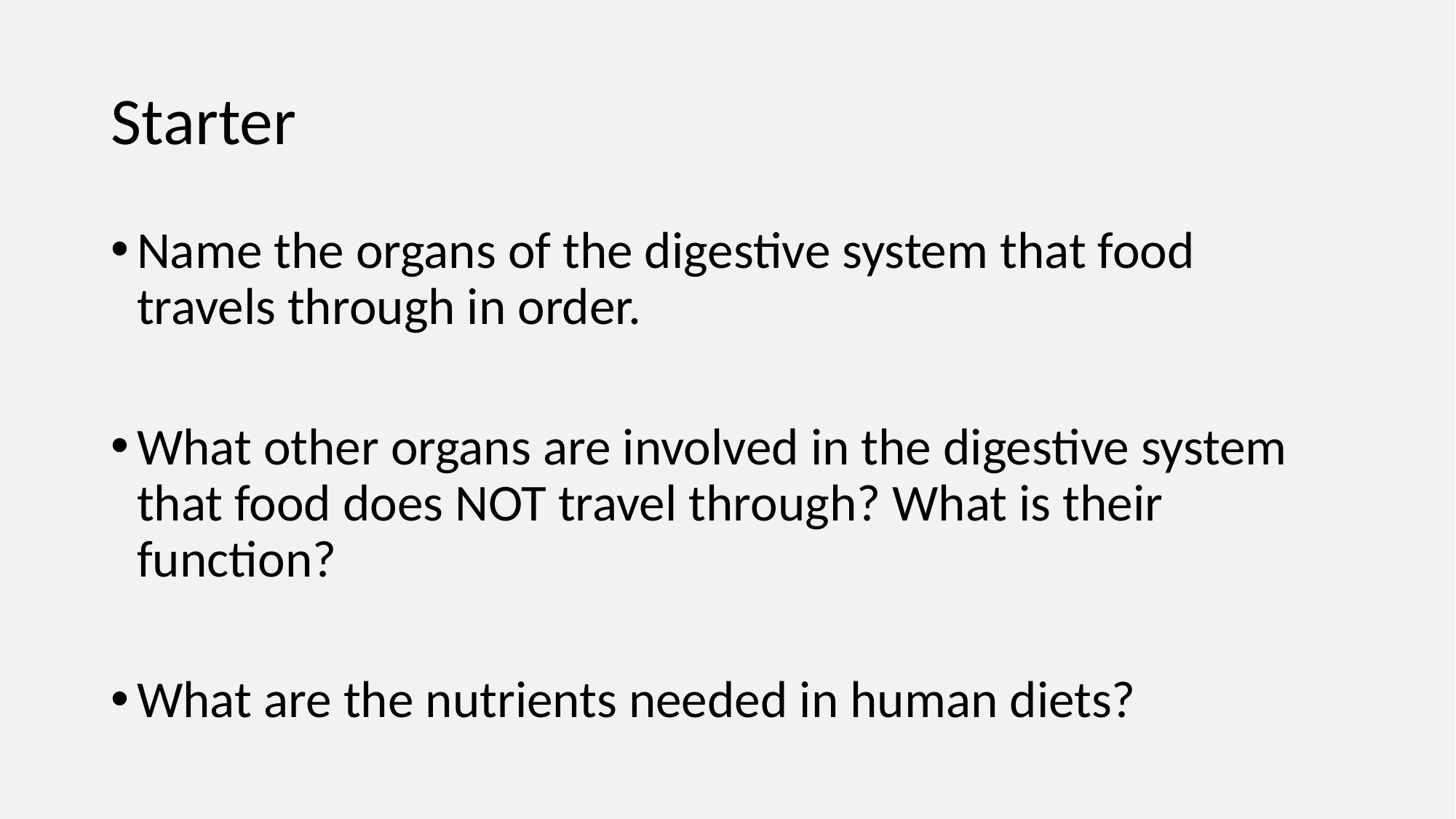

# Starter
Name the organs of the digestive system that food travels through in order.

What other organs are involved in the digestive system that food does NOT travel through? What is their function?

What are the nutrients needed in human diets?